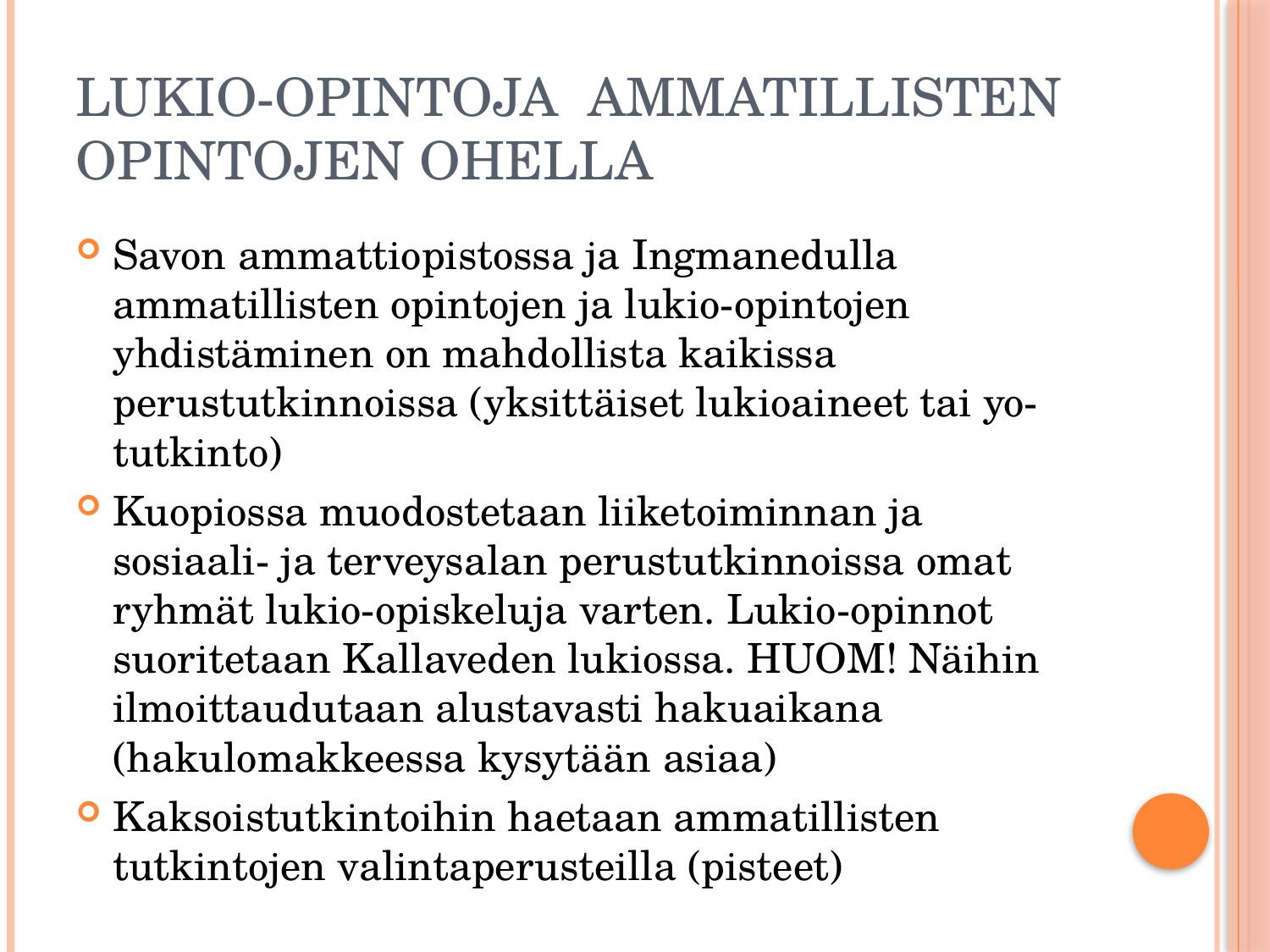

# Lukio-opintoja  ammatillisten opintojen ohella
Savon ammattiopistossa ja Ingmanedulla ammatillisten opintojen ja lukio-opintojen yhdistäminen on mahdollista kaikissa perustutkinnoissa (yksittäiset lukioaineet tai yo-tutkinto)
Kuopiossa muodostetaan liiketoiminnan ja sosiaali- ja terveysalan perustutkinnoissa omat ryhmät lukio-opiskeluja varten. Lukio-opinnot suoritetaan Kallaveden lukiossa. HUOM! Näihin ilmoittaudutaan alustavasti hakuaikana (hakulomakkeessa kysytään asiaa)
Kaksoistutkintoihin haetaan ammatillisten tutkintojen valintaperusteilla (pisteet)